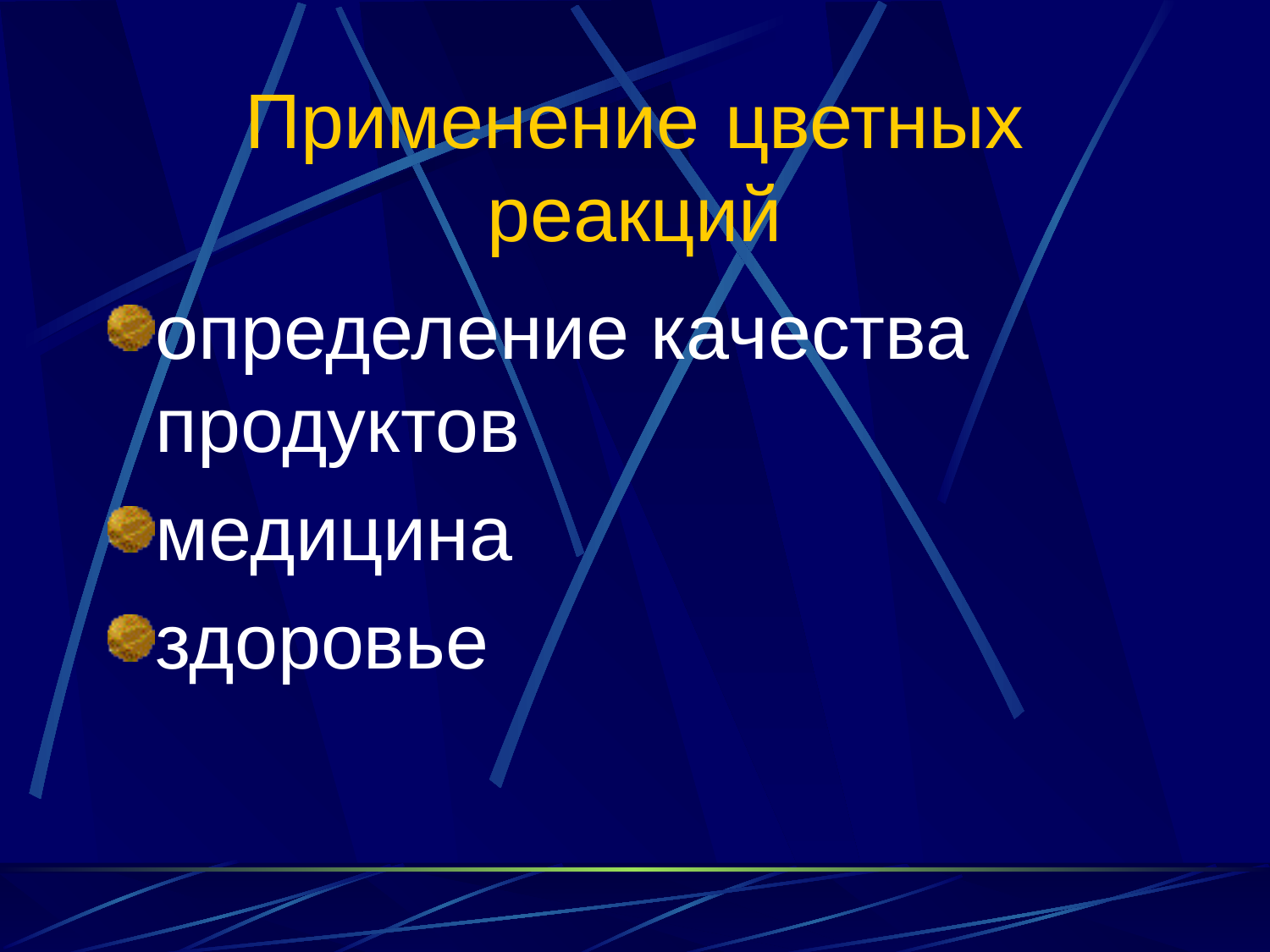

# Применение цветных реакций
определение качества продуктов
медицина
здоровье